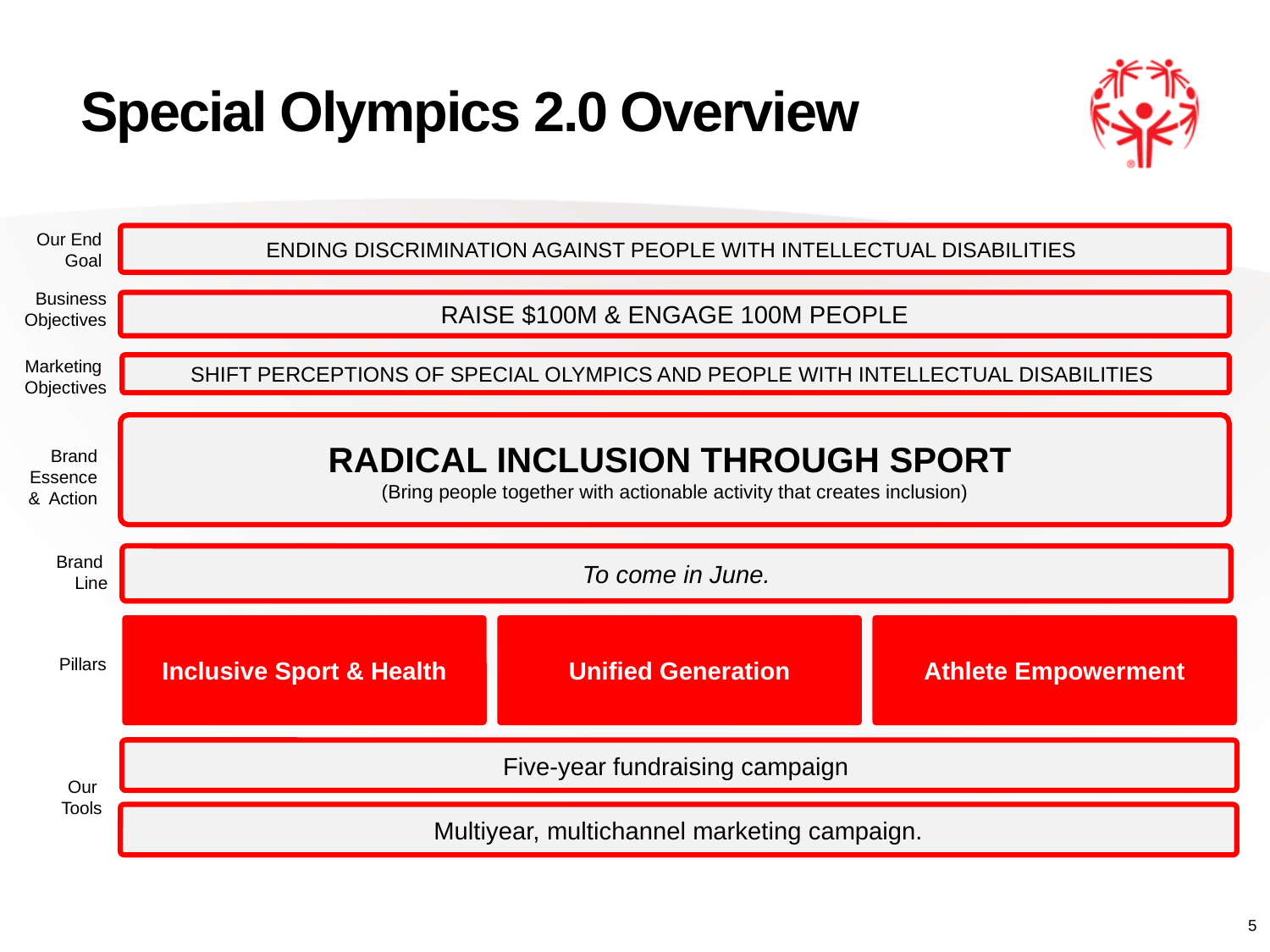

# Special Olympics 2.0 Overview
Our End
Goal
ENDING DISCRIMINATION AGAINST PEOPLE WITH INTELLECTUAL DISABILITIES
Business
 Objectives
RAISE $100M & ENGAGE 100M PEOPLE
Marketing
Objectives
SHIFT PERCEPTIONS OF SPECIAL OLYMPICS AND PEOPLE WITH INTELLECTUAL DISABILITIES
RADICAL INCLUSION THROUGH SPORT
(Bring people together with actionable activity that creates inclusion)
Brand
Essence
&  Action
Brand
Line
To come in June.
Communicating the need for athletes to receive levels of fitness, skill, and health; Celebrating when those milestones occur.
Inclusive Sport & Health
Unified Generation
Athlete Empowerment
Pillars
Five-year fundraising campaign
Our
Tools
Multiyear, multichannel marketing campaign.
5